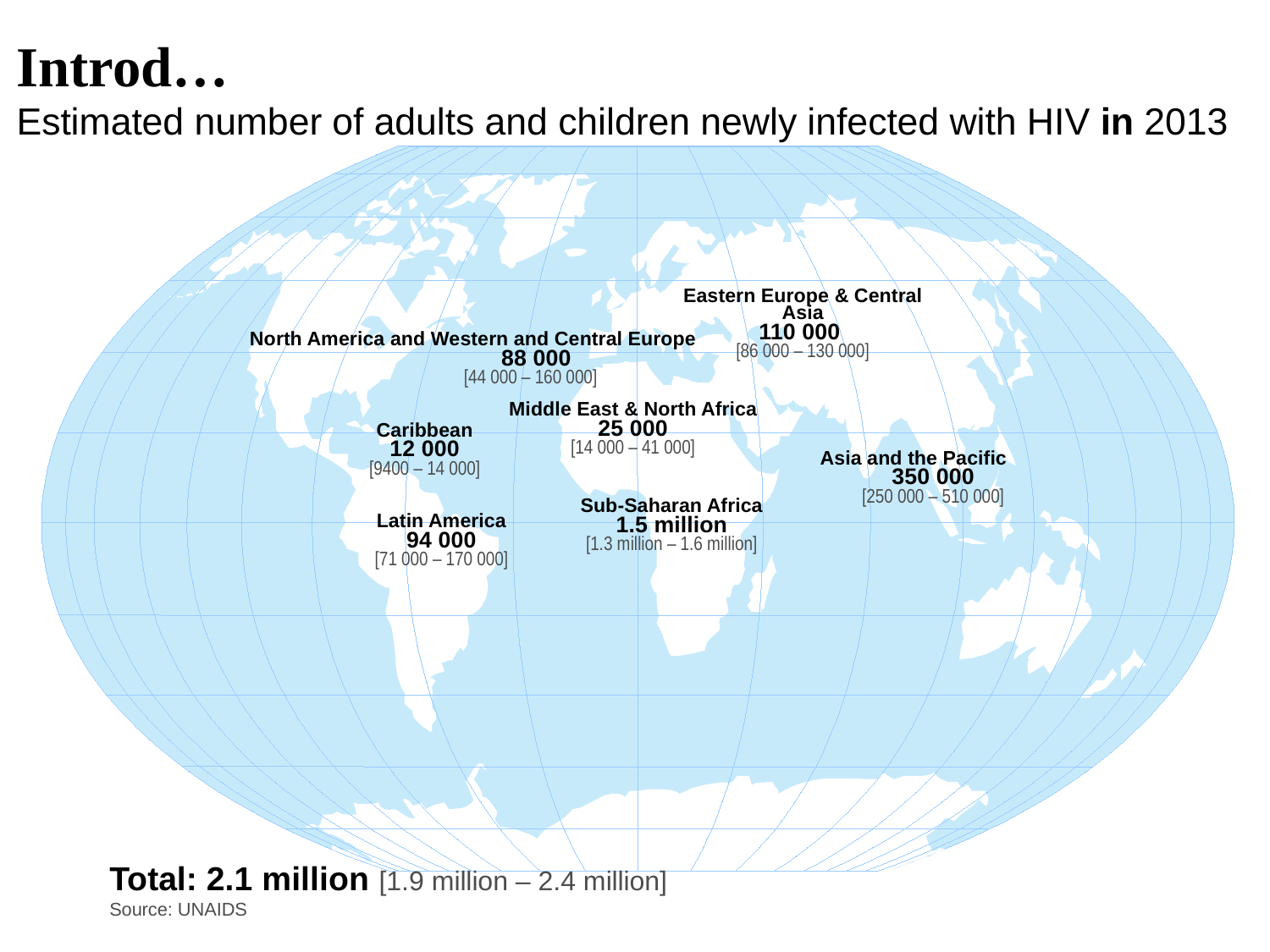

Introd…
Estimated number of adults and children newly infected with HIV in 2013

Eastern Europe & Central Asia
110 000
[86 000 – 130 000]
North America and Western and Central Europe
                     88 000
                          [44 000 – 160 000]
Middle East & North Africa
25 000
[14 000 – 41 000]
Caribbean
12 000
[9400 – 14 000]
Asia and the Pacific
	350 000
	[250 000 – 510 000]
Sub-Saharan Africa
1.5 million
[1.3 million – 1.6 million]
Latin America
94 000
[71 000 – 170 000]
Total: 2.1 million [1.9 million – 2.4 million]
Source: UNAIDS